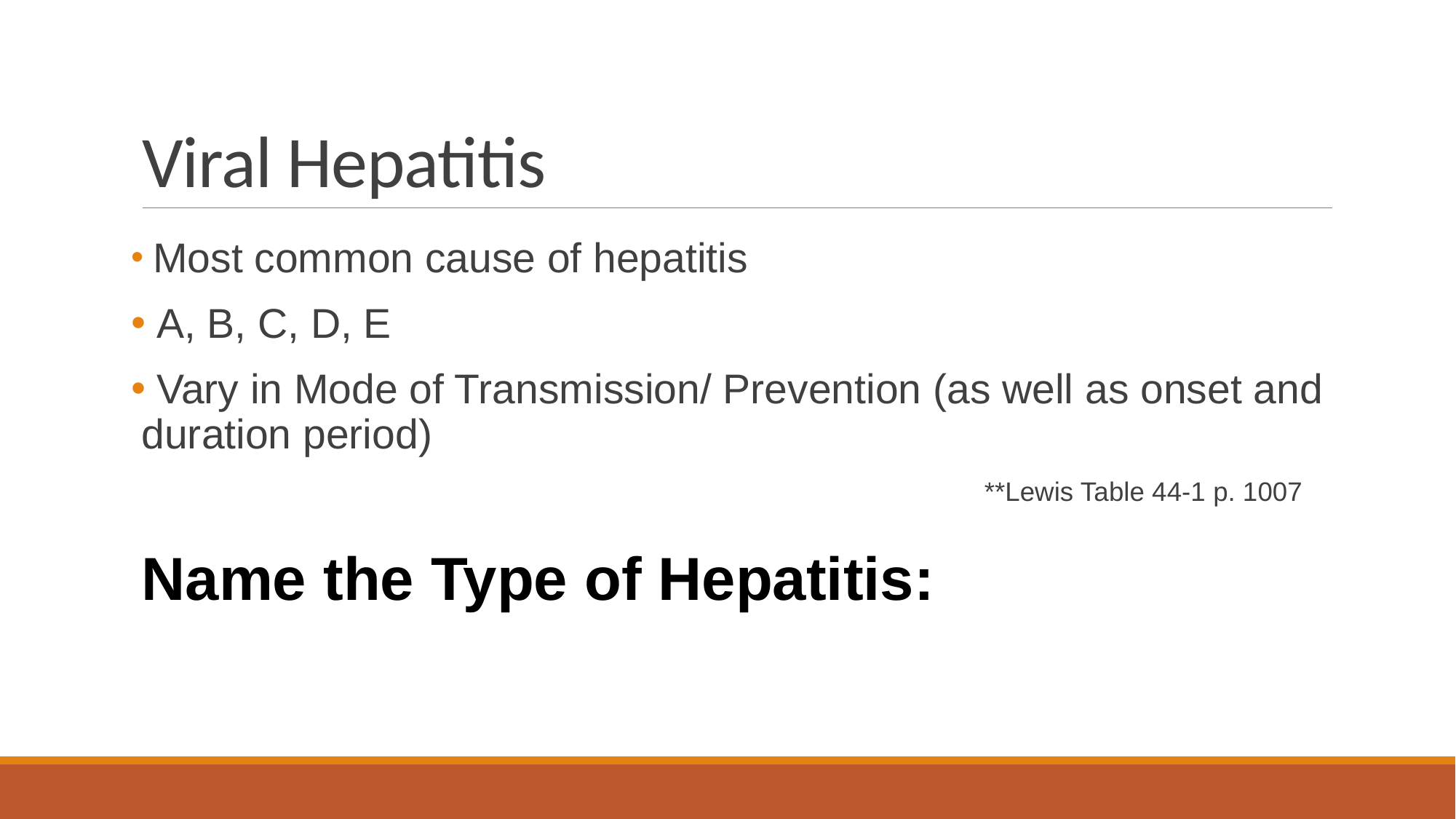

# Viral Hepatitis
 Most common cause of hepatitis
 A, B, C, D, E
 Vary in Mode of Transmission/ Prevention (as well as onset and duration period)
                                                                                                                 **Lewis Table 44-1 p. 1007
Name the Type of Hepatitis: